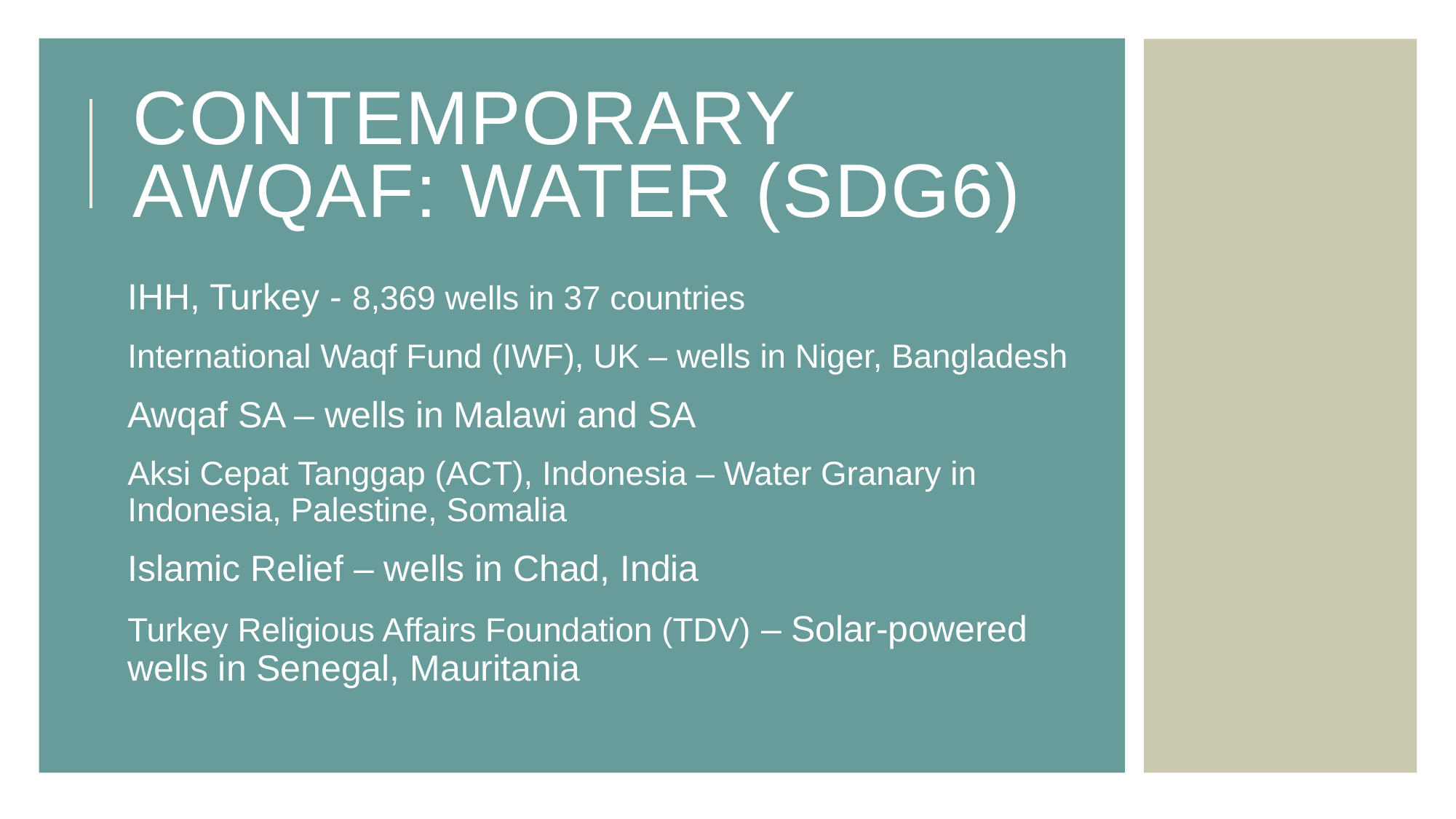

# Contemporary awqaf: water (SDG6)
IHH, Turkey - 8,369 wells in 37 countries
International Waqf Fund (IWF), UK – wells in Niger, Bangladesh
Awqaf SA – wells in Malawi and SA
Aksi Cepat Tanggap (ACT), Indonesia – Water Granary in Indonesia, Palestine, Somalia
Islamic Relief – wells in Chad, India
Turkey Religious Affairs Foundation (TDV) – Solar-powered wells in Senegal, Mauritania